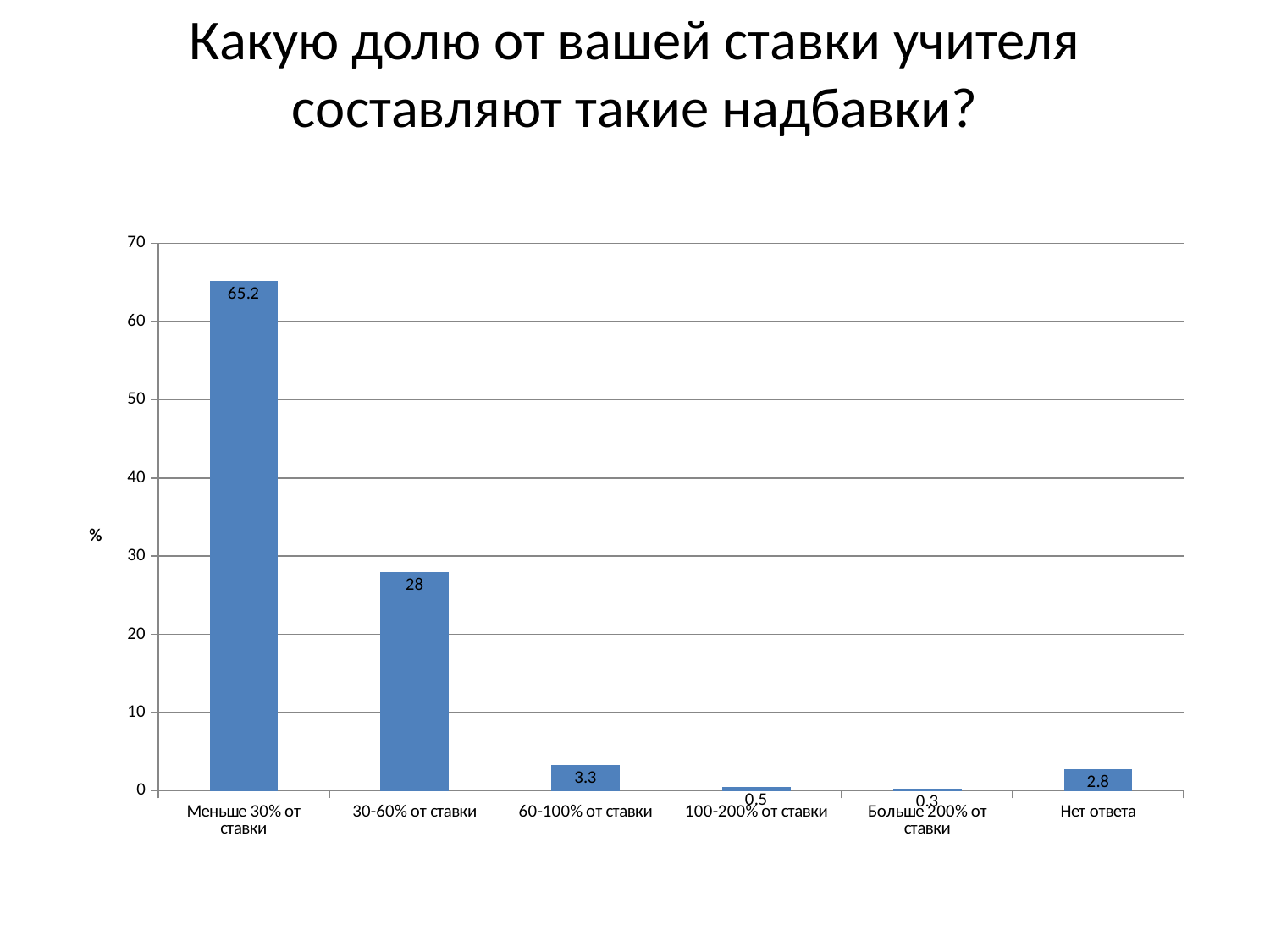

# Какую долю от вашей ставки учителя составляют такие надбавки?

### Chart

| Category | Все учреждения |
|---|---|
| Меньше 30% от ставки | 65.2 |
| 30-60% от ставки | 28.0 |
| 60-100% от ставки | 3.3 |
| 100-200% от ставки | 0.5 |
| Больше 200% от ставки | 0.3 |
| Нет ответа | 2.8 |